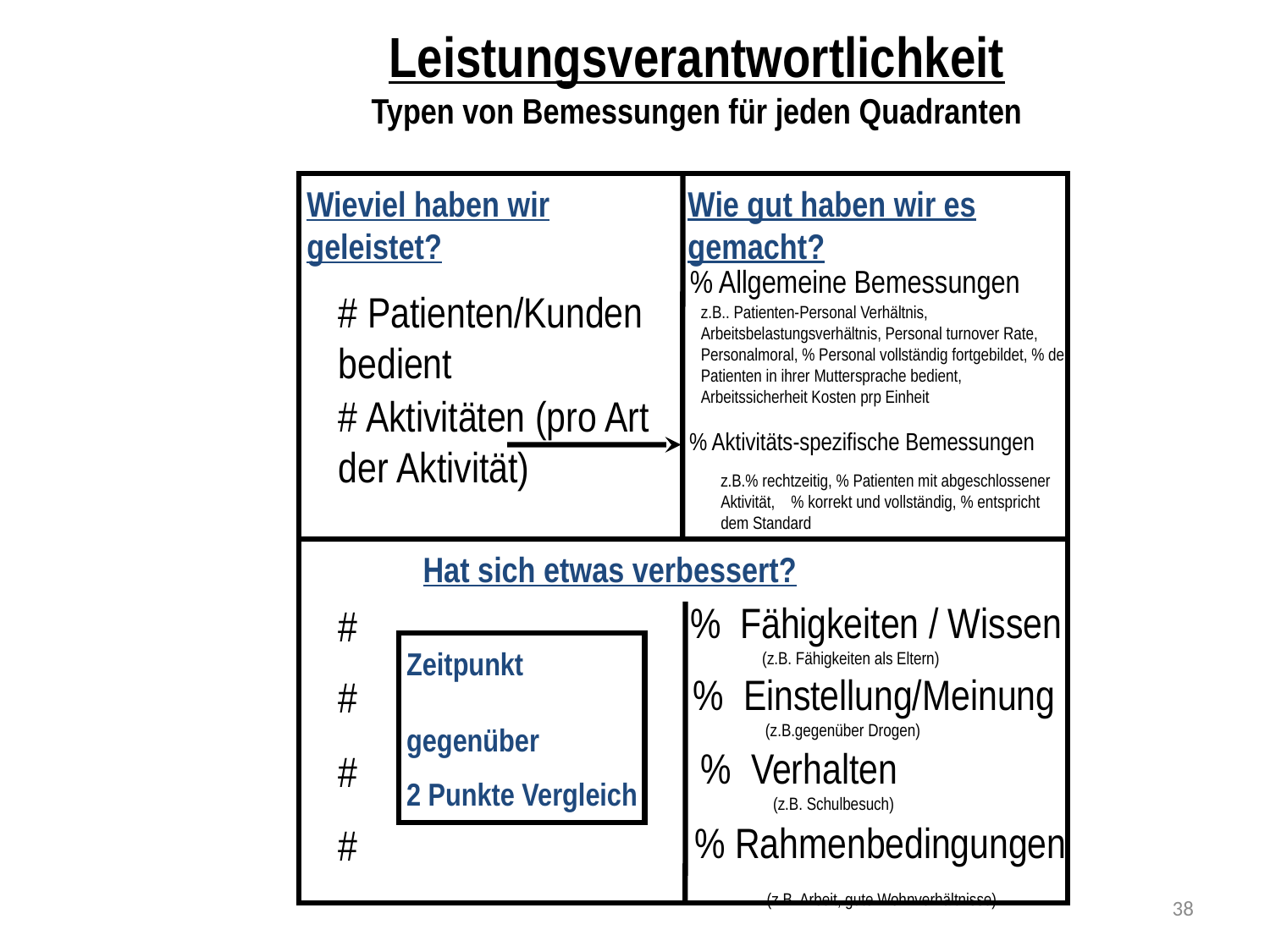

Leistungsverantwortlichkeit
Typen von Bemessungen für jeden Quadranten

Wie gut haben wir es gemacht?
Wieviel haben wir geleistet?
% Allgemeine Bemessungen
z.B.. Patienten-Personal Verhältnis, Arbeitsbelastungsverhältnis, Personal turnover Rate, Personalmoral, % Personal vollständig fortgebildet, % der Patienten in ihrer Muttersprache bedient,
Arbeitssicherheit Kosten prp Einheit
# Patienten/Kunden bedient
# Aktivitäten (pro Art der Aktivität)
% Aktivitäts-spezifische Bemessungen

z.B.% rechtzeitig, % Patienten mit abgeschlossener Aktivität,    % korrekt und vollständig, % entspricht dem Standard

Hat sich etwas verbessert?
%  Fähigkeiten / Wissen
                  (z.B. Fähigkeiten als Eltern)
#

Zeitpunkt
gegenüber
2 Punkte Vergleich
%  Einstellung/Meinung
                  (z.B.gegenüber Drogen)
#
%  Verhalten
                  (z.B. Schulbesuch)
#
% Rahmenbedingungen
                  (z.B. Arbeit, gute Wohnverhältnisse)
#

38